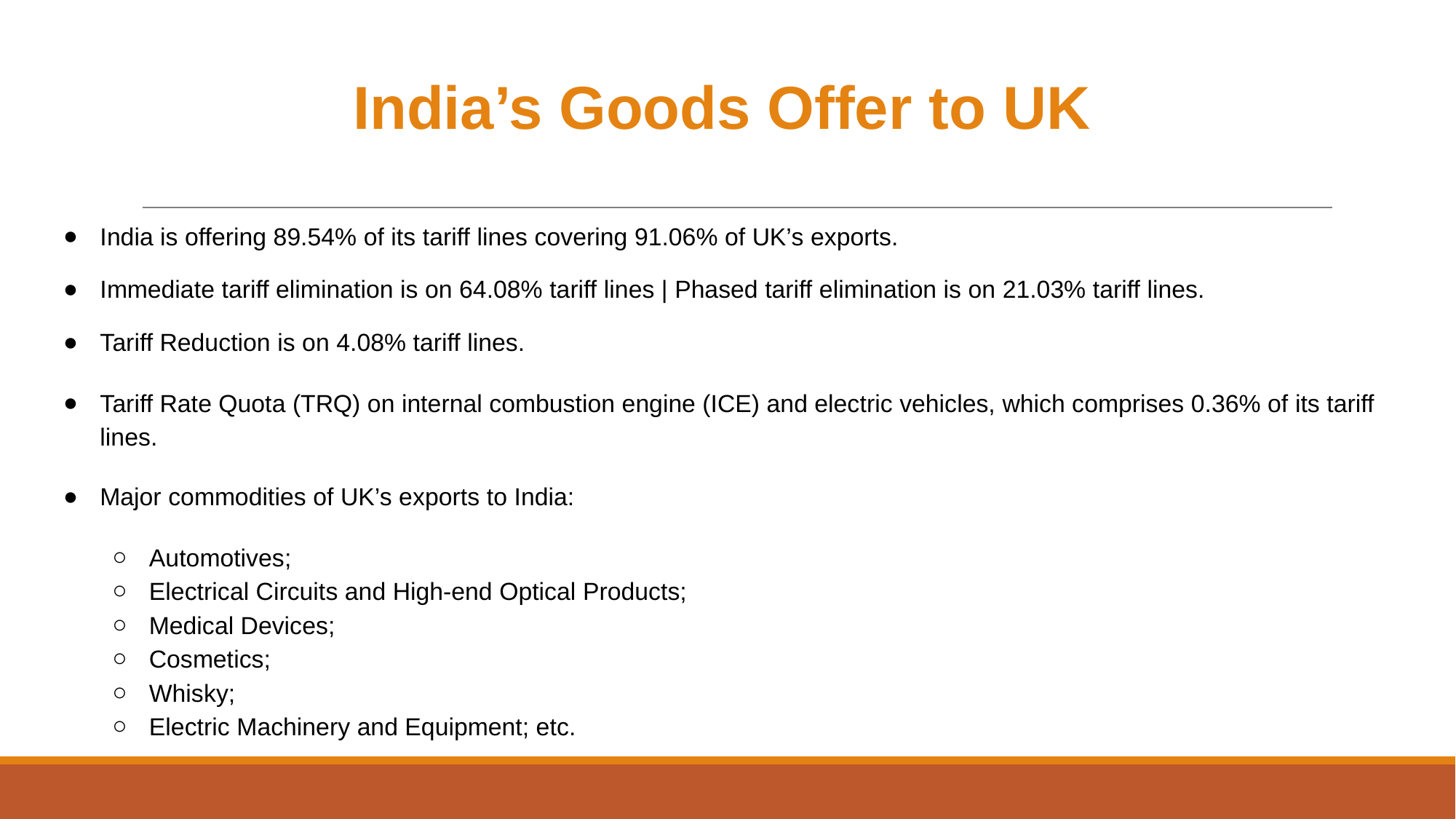

# India’s Goods Offer to UK

India is offering 89.54% of its tariff lines covering 91.06% of UK’s exports.

Immediate tariff elimination is on 64.08% tariff lines | Phased tariff elimination is on 21.03% tariff lines.

Tariff Reduction is on 4.08% tariff lines.

Tariff Rate Quota (TRQ) on internal combustion engine (ICE) and electric vehicles, which comprises 0.36% of its tariff lines.

Major commodities of UK’s exports to India:

Automotives;
Electrical Circuits and High-end Optical Products;
Medical Devices;
Cosmetics;
Whisky;
Electric Machinery and Equipment; etc.